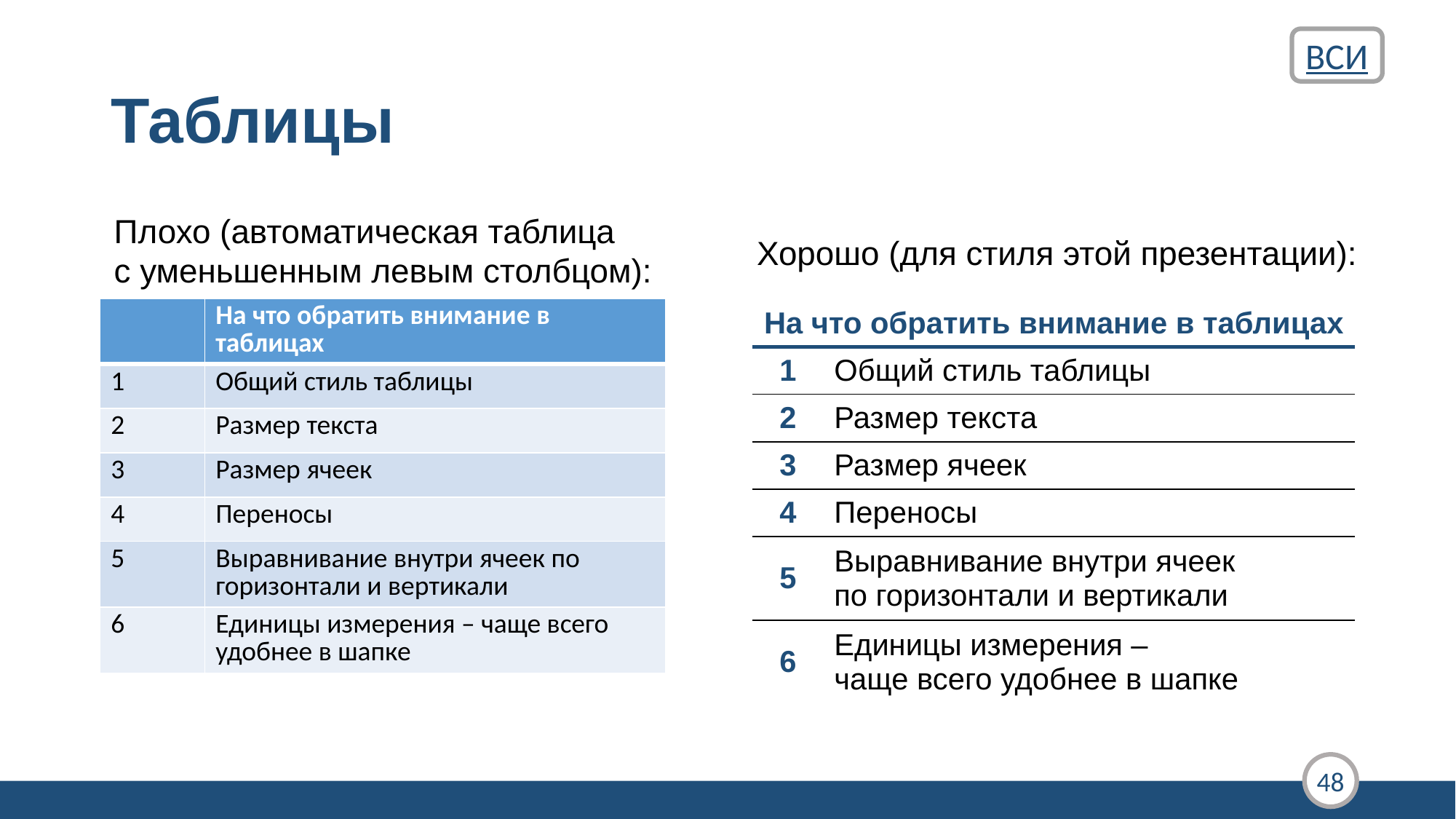

ВСИ
# Таблицы
Плохо (автоматическая таблица
с уменьшенным левым столбцом):
Хорошо (для стиля этой презентации):
|  | На что обратить внимание в таблицах |
| --- | --- |
| 1 | Общий стиль таблицы |
| 2 | Размер текста |
| 3 | Размер ячеек |
| 4 | Переносы |
| 5 | Выравнивание внутри ячеек по горизонтали и вертикали |
| 6 | Единицы измерения – чаще всего удобнее в шапке |
| На что обратить внимание в таблицах |  |
| --- | --- |
| 1 | Общий стиль таблицы |
| 2 | Размер текста |
| 3 | Размер ячеек |
| 4 | Переносы |
| 5 | Выравнивание внутри ячеек по горизонтали и вертикали |
| 6 | Единицы измерения – чаще всего удобнее в шапке |

48